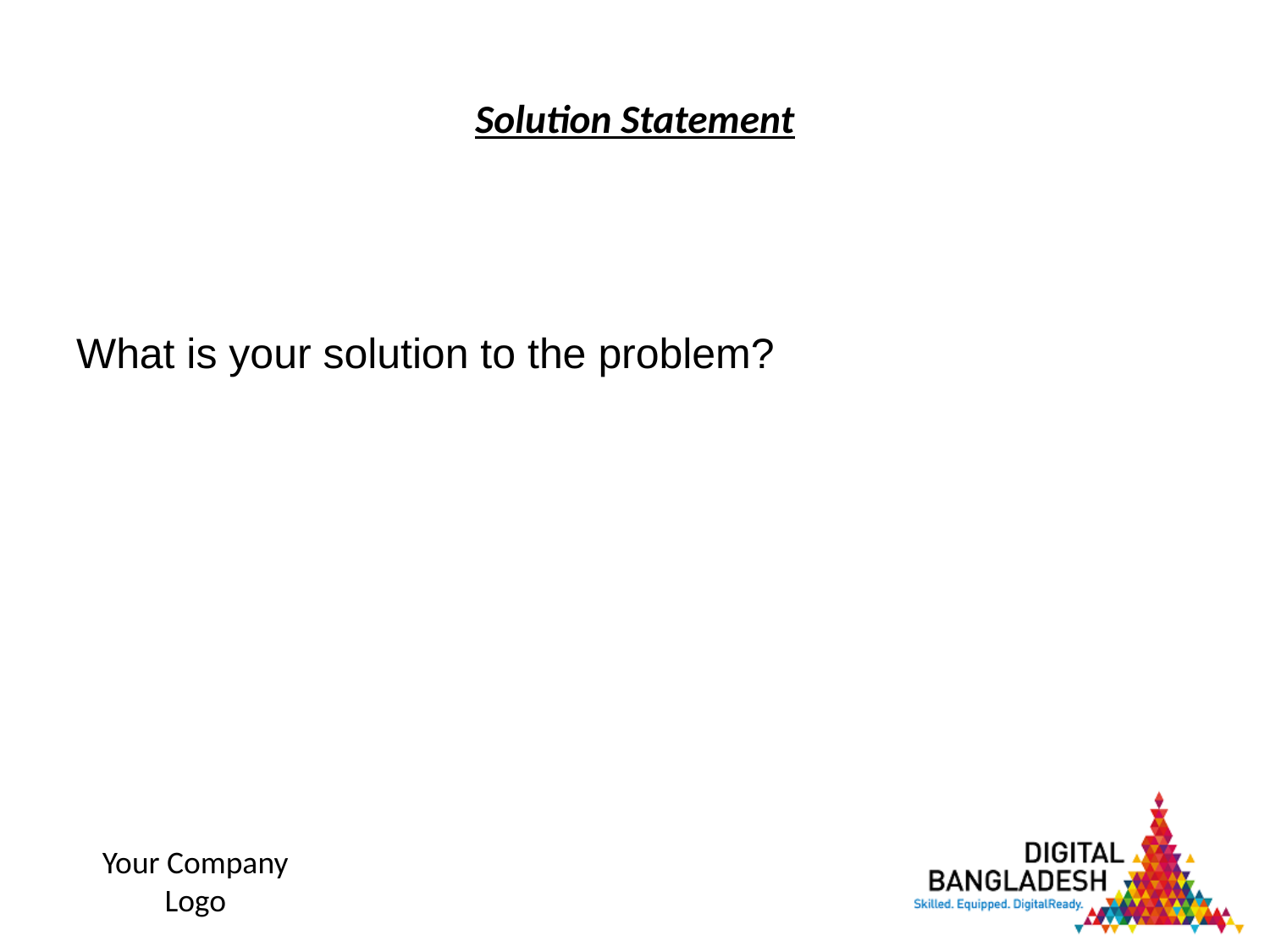

# Solution Statement
What is your solution to the problem?